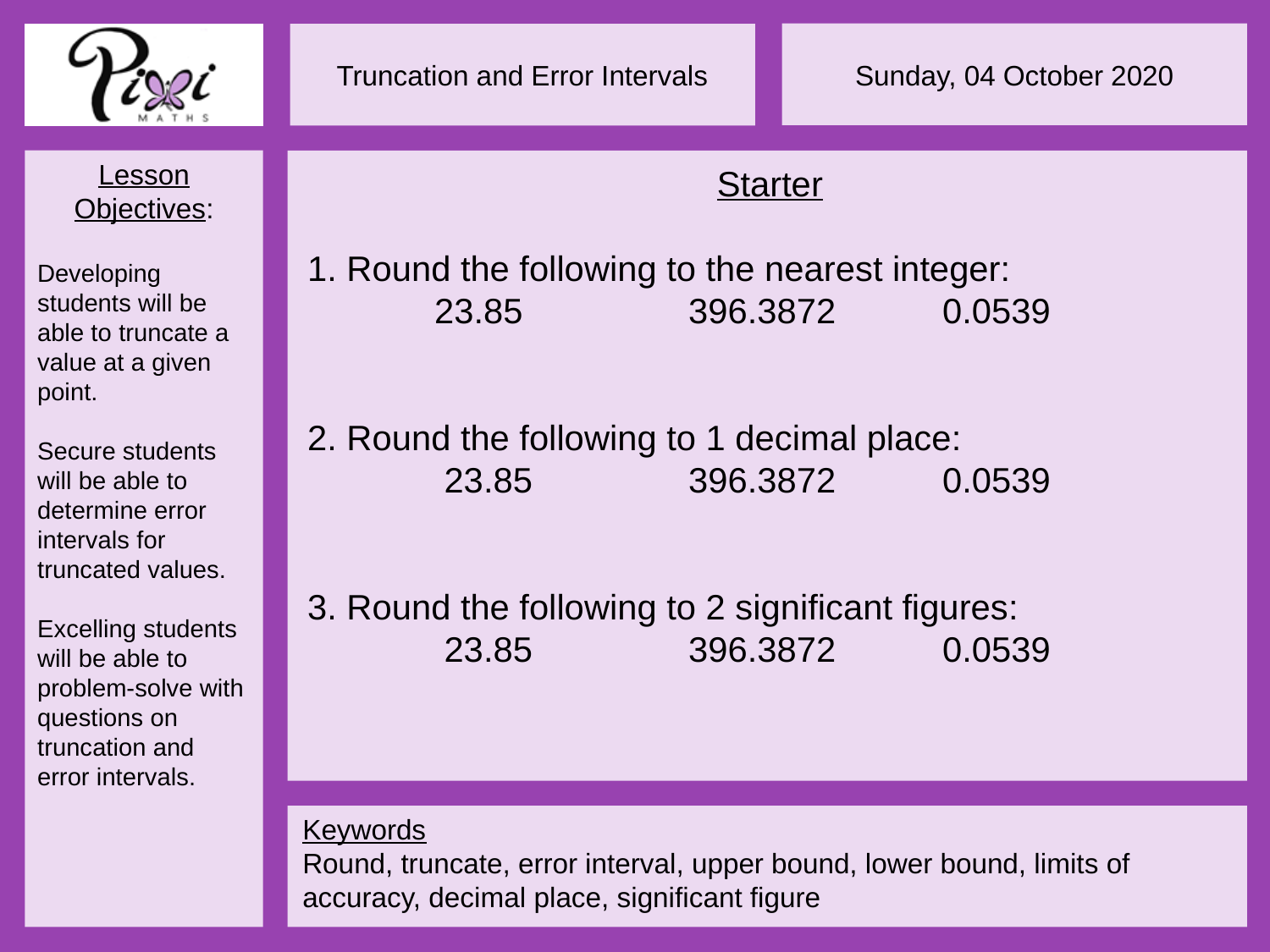

Starter

1. Round the following to the nearest integer:
	23.85		396.3872	0.0539

2. Round the following to 1 decimal place:
	 23.85		396.3872	0.0539

3. Round the following to 2 significant figures:
	 23.85		396.3872	0.0539